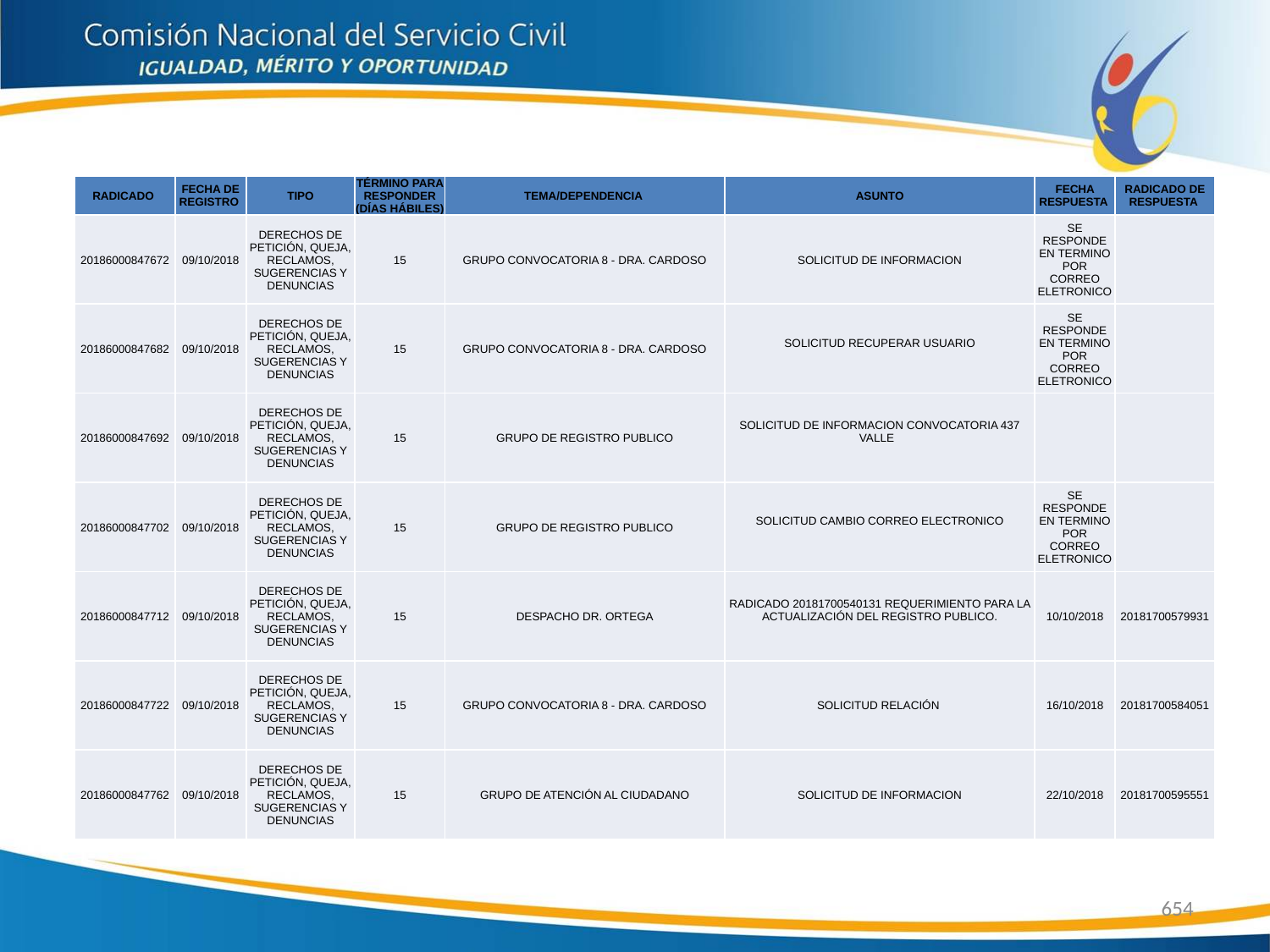

| RADICADO | FECHA DE REGISTRO | TIPO | TÉRMINO PARA RESPONDER (DÍAS HÁBILES) | TEMA/DEPENDENCIA | ASUNTO | FECHA RESPUESTA | RADICADO DE RESPUESTA |
| --- | --- | --- | --- | --- | --- | --- | --- |
| 20186000847672 | 09/10/2018 | DERECHOS DE PETICIÓN, QUEJA, RECLAMOS, SUGERENCIAS Y DENUNCIAS | 15 | GRUPO CONVOCATORIA 8 - DRA. CARDOSO | SOLICITUD DE INFORMACION | SE RESPONDE EN TERMINO POR CORREO ELETRONICO |  |
| 20186000847682 | 09/10/2018 | DERECHOS DE PETICIÓN, QUEJA, RECLAMOS, SUGERENCIAS Y DENUNCIAS | 15 | GRUPO CONVOCATORIA 8 - DRA. CARDOSO | SOLICITUD RECUPERAR USUARIO | SE RESPONDE EN TERMINO POR CORREO ELETRONICO |  |
| 20186000847692 | 09/10/2018 | DERECHOS DE PETICIÓN, QUEJA, RECLAMOS, SUGERENCIAS Y DENUNCIAS | 15 | GRUPO DE REGISTRO PUBLICO | SOLICITUD DE INFORMACION CONVOCATORIA 437 VALLE |  |  |
| 20186000847702 | 09/10/2018 | DERECHOS DE PETICIÓN, QUEJA, RECLAMOS, SUGERENCIAS Y DENUNCIAS | 15 | GRUPO DE REGISTRO PUBLICO | SOLICITUD CAMBIO CORREO ELECTRONICO | SE RESPONDE EN TERMINO POR CORREO ELETRONICO |  |
| 20186000847712 | 09/10/2018 | DERECHOS DE PETICIÓN, QUEJA, RECLAMOS, SUGERENCIAS Y DENUNCIAS | 15 | DESPACHO DR. ORTEGA | RADICADO 20181700540131 REQUERIMIENTO PARA LA ACTUALIZACIÓN DEL REGISTRO PUBLICO. | 10/10/2018 | 20181700579931 |
| 20186000847722 | 09/10/2018 | DERECHOS DE PETICIÓN, QUEJA, RECLAMOS, SUGERENCIAS Y DENUNCIAS | 15 | GRUPO CONVOCATORIA 8 - DRA. CARDOSO | SOLICITUD RELACIÓN | 16/10/2018 | 20181700584051 |
| 20186000847762 | 09/10/2018 | DERECHOS DE PETICIÓN, QUEJA, RECLAMOS, SUGERENCIAS Y DENUNCIAS | 15 | GRUPO DE ATENCIÓN AL CIUDADANO | SOLICITUD DE INFORMACION | 22/10/2018 | 20181700595551 |
654